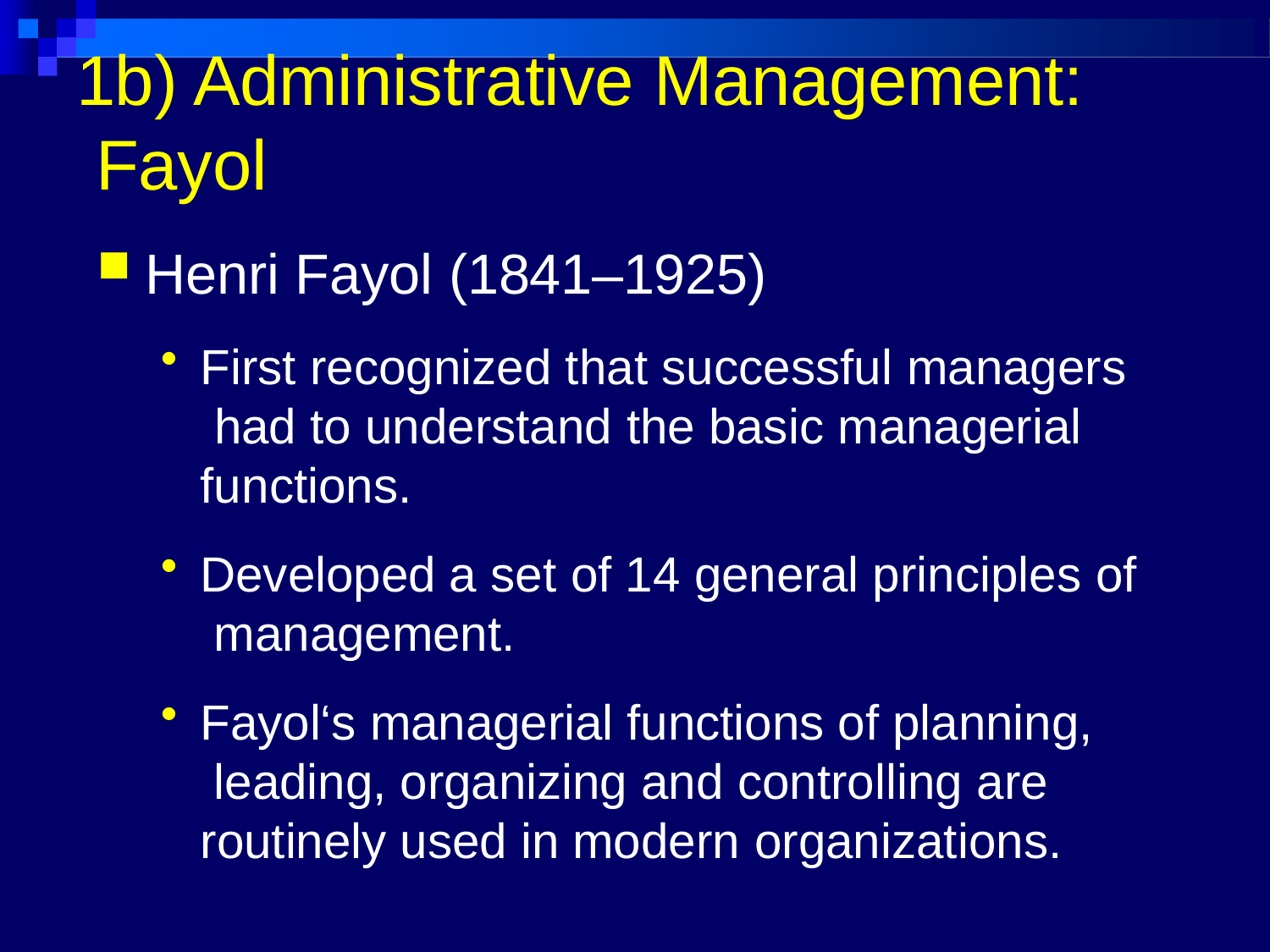

# 1b) Administrative Management:  Fayol
Henri Fayol (1841–1925)
First recognized that successful managers  had to understand the basic managerial  functions.
Developed a set of 14 general principles of  management.
Fayol‘s managerial functions of planning,  leading, organizing and controlling are  routinely used in modern organizations.